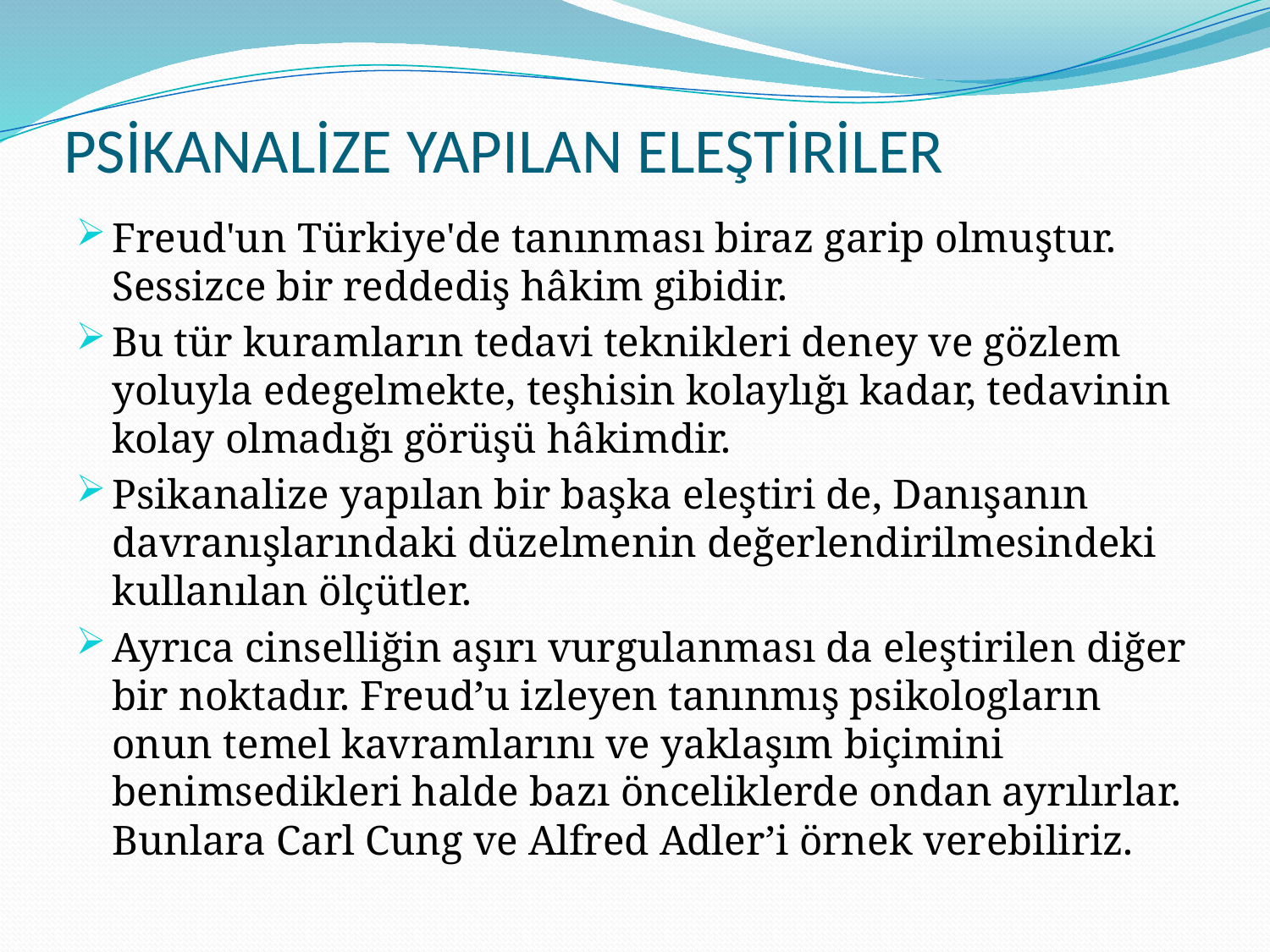

# PSİKANALİZE YAPILAN ELEŞTİRİLER
Freud'un Türkiye'de tanınması biraz garip olmuştur. Sessizce bir reddediş hâkim gibidir.
Bu tür kuramların tedavi teknikleri deney ve gözlem yoluyla edegelmekte, teşhisin kolaylığı kadar, tedavinin kolay olmadığı görüşü hâkimdir.
Psikanalize yapılan bir başka eleştiri de, Danışanın davranışlarındaki düzelmenin değerlendirilmesindeki kullanılan ölçütler.
Ayrıca cinselliğin aşırı vurgulanması da eleştirilen diğer bir noktadır. Freud’u izleyen tanınmış psikologların onun temel kavramlarını ve yaklaşım biçimini benimsedikleri halde bazı önceliklerde ondan ayrılırlar. Bunlara Carl Cung ve Alfred Adler’i örnek verebiliriz.